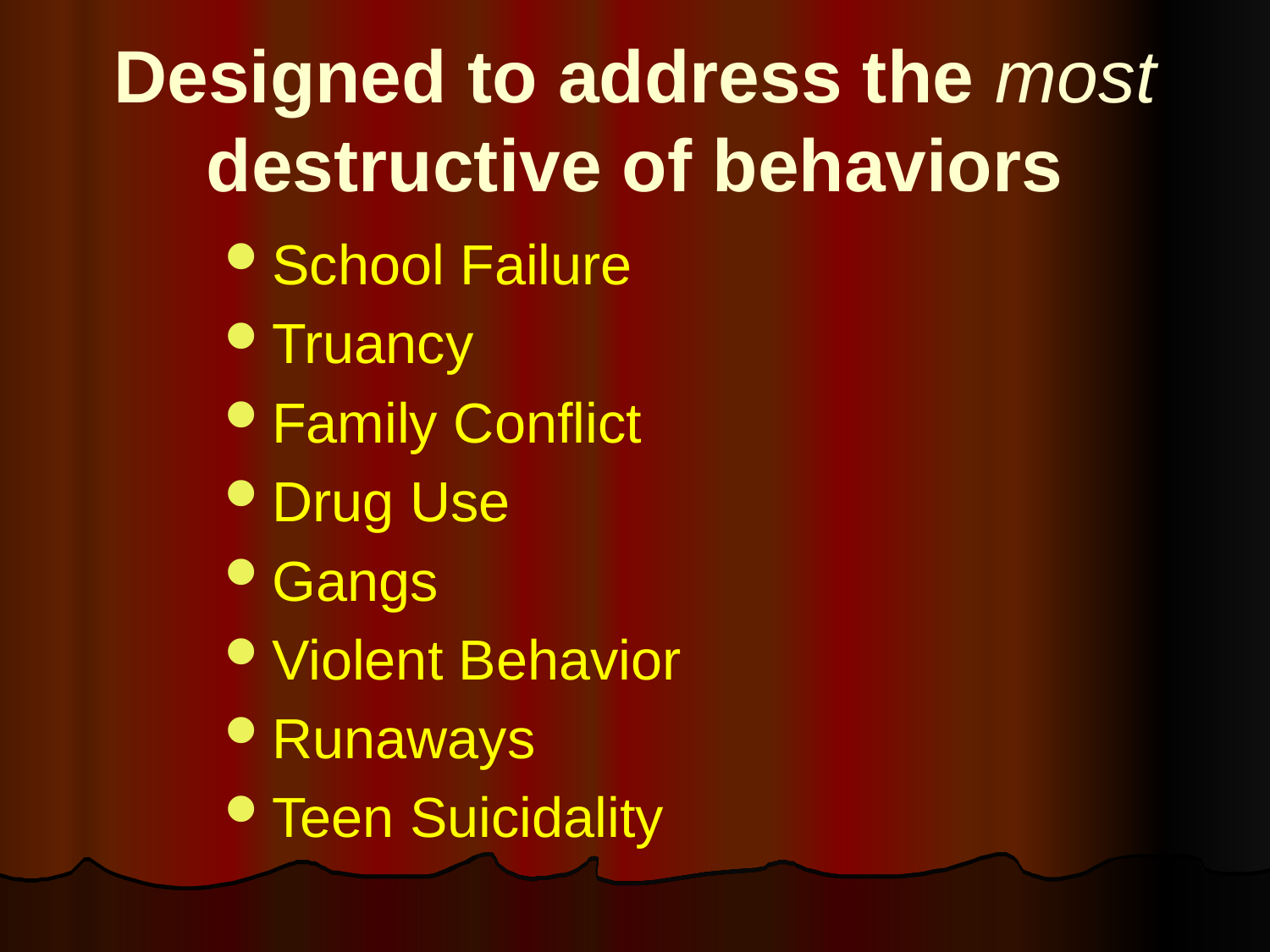

# Designed to address the most destructive of behaviors
School Failure
Truancy
Family Conflict
Drug Use
Gangs
Violent Behavior
Runaways
Teen Suicidality